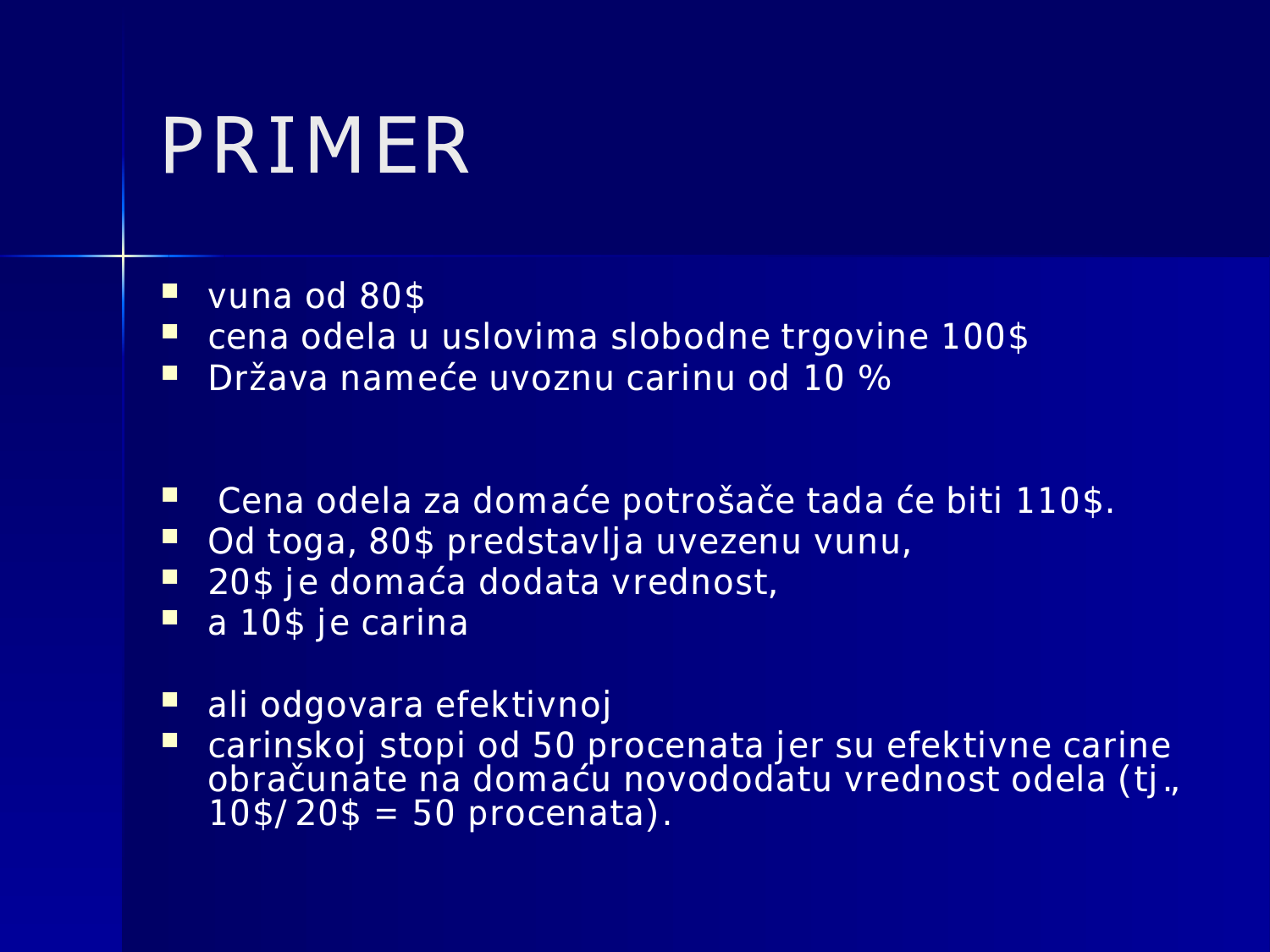

# PRIMER
vuna od 80$
cena odela u uslovima slobodne trgovine 100$
Država nameće uvoznu carinu od 10 %

 Cena odela za domaće potrošače tada će biti 110$.
Od toga, 80$ predstavlja uvezenu vunu,
20$ je domaća dodata vrednost,
a 10$ je carina

ali odgovara efektivnoj
carinskoj stopi od 50 procenata jer su efektivne carine obračunate na domaću novododatu vrednost odela (tj., 10$/20$ = 50 procenata).